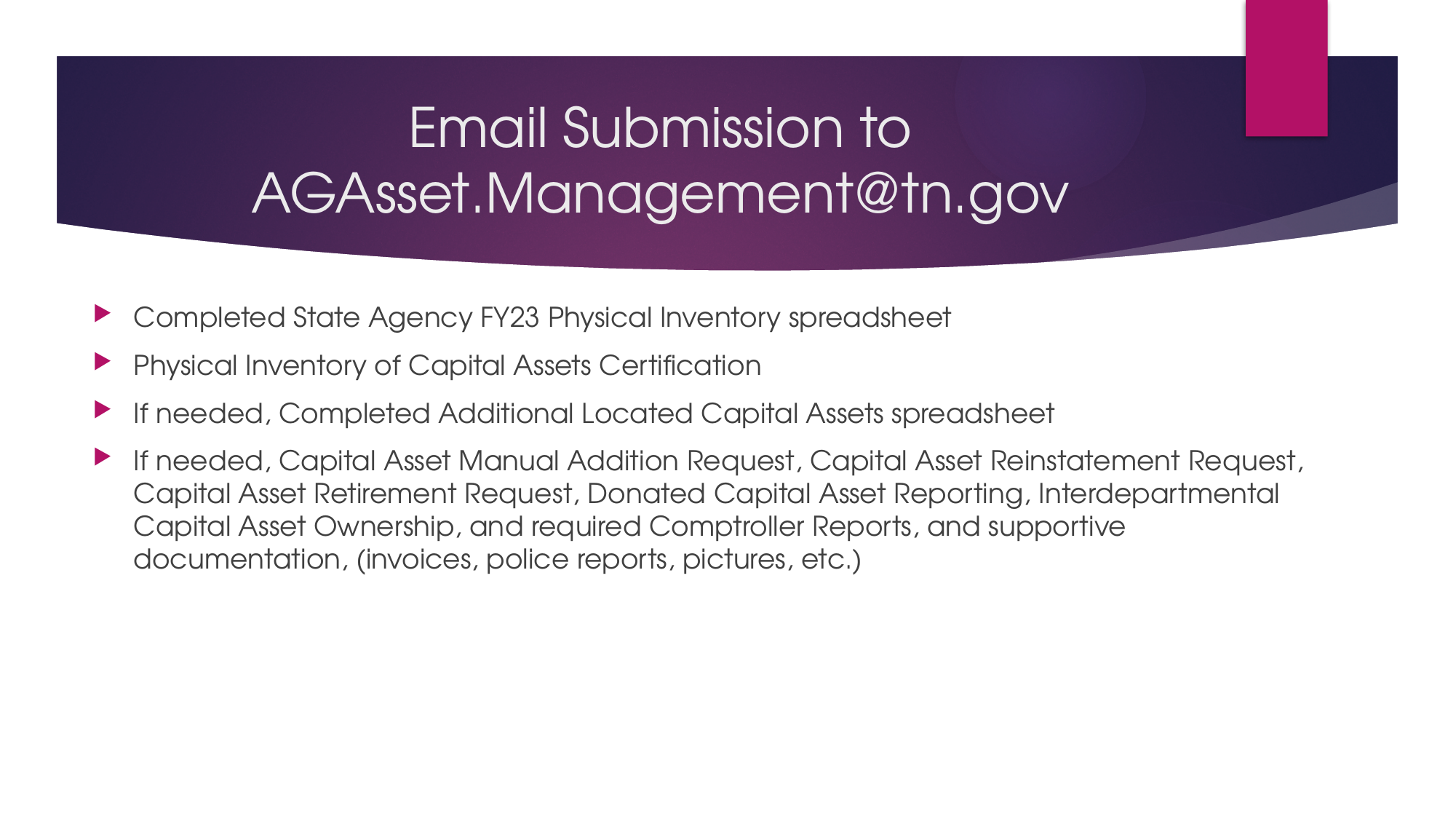

# Email Submission to AGAsset.Management@tn.gov

Completed State Agency FY23 Physical Inventory spreadsheet
Physical Inventory of Capital Assets Certification
If needed, Completed Additional Located Capital Assets spreadsheet
If needed, Capital Asset Manual Addition Request, Capital Asset Reinstatement Request, Capital Asset Retirement Request, Donated Capital Asset Reporting, Interdepartmental Capital Asset Ownership, and required Comptroller Reports, and supportive documentation, (invoices, police reports, pictures, etc.)